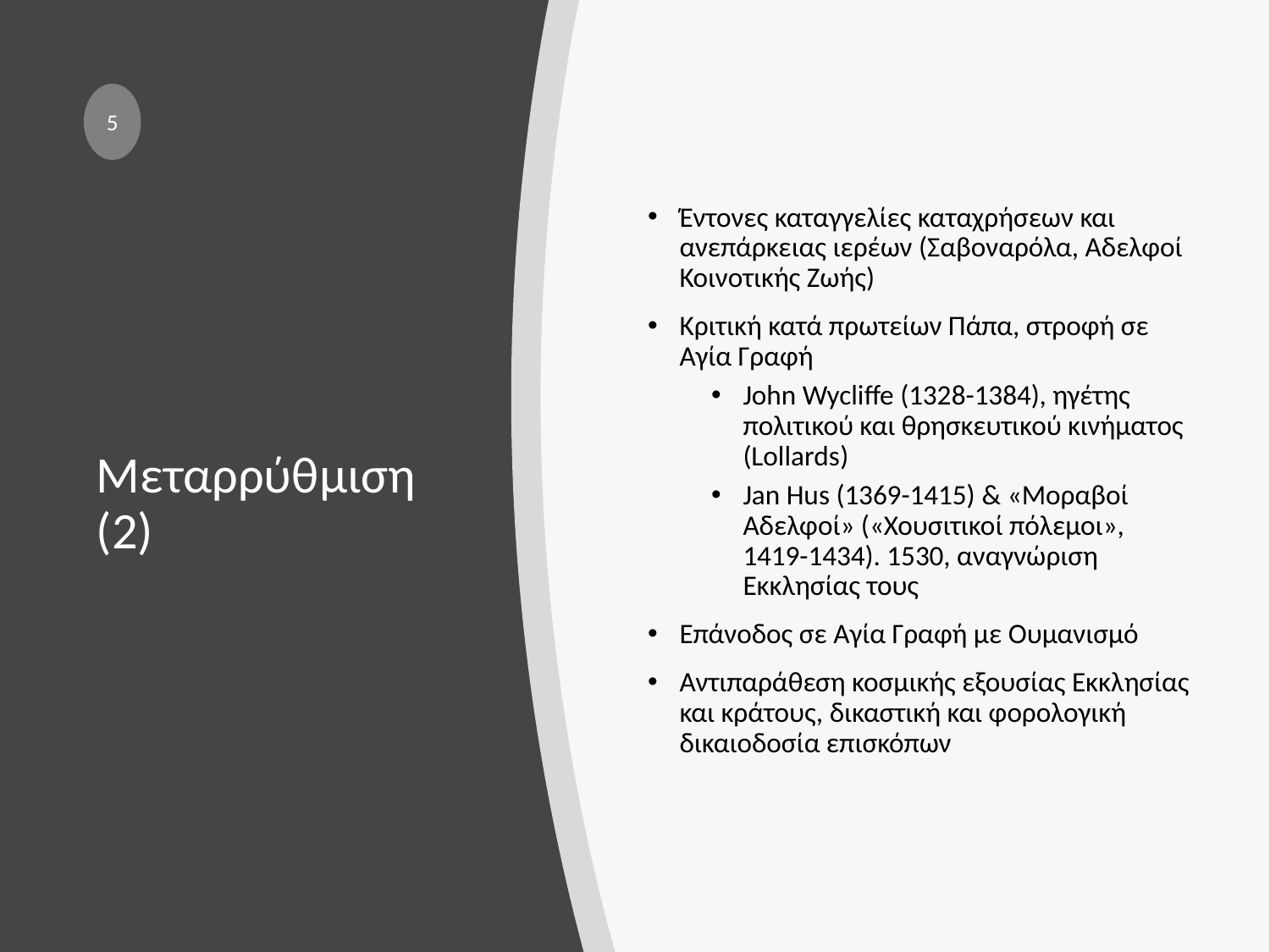

5
Έντονες καταγγελίες καταχρήσεων και ανεπάρκειας ιερέων (Σαβοναρόλα, Αδελφοί Κοινοτικής Ζωής)
Κριτική κατά πρωτείων Πάπα, στροφή σε Αγία Γραφή
John Wycliffe (1328-1384), ηγέτης πολιτικού και θρησκευτικού κινήματος (Lollards)
Jan Hus (1369-1415) & «Μοραβοί Αδελφοί» («Χουσιτικοί πόλεμοι», 1419-1434). 1530, αναγνώριση Εκκλησίας τους
Επάνοδος σε Αγία Γραφή με Ουμανισμό
Αντιπαράθεση κοσμικής εξουσίας Εκκλησίας και κράτους, δικαστική και φορολογική δικαιοδοσία επισκόπων

# Μεταρρύθμιση (2)